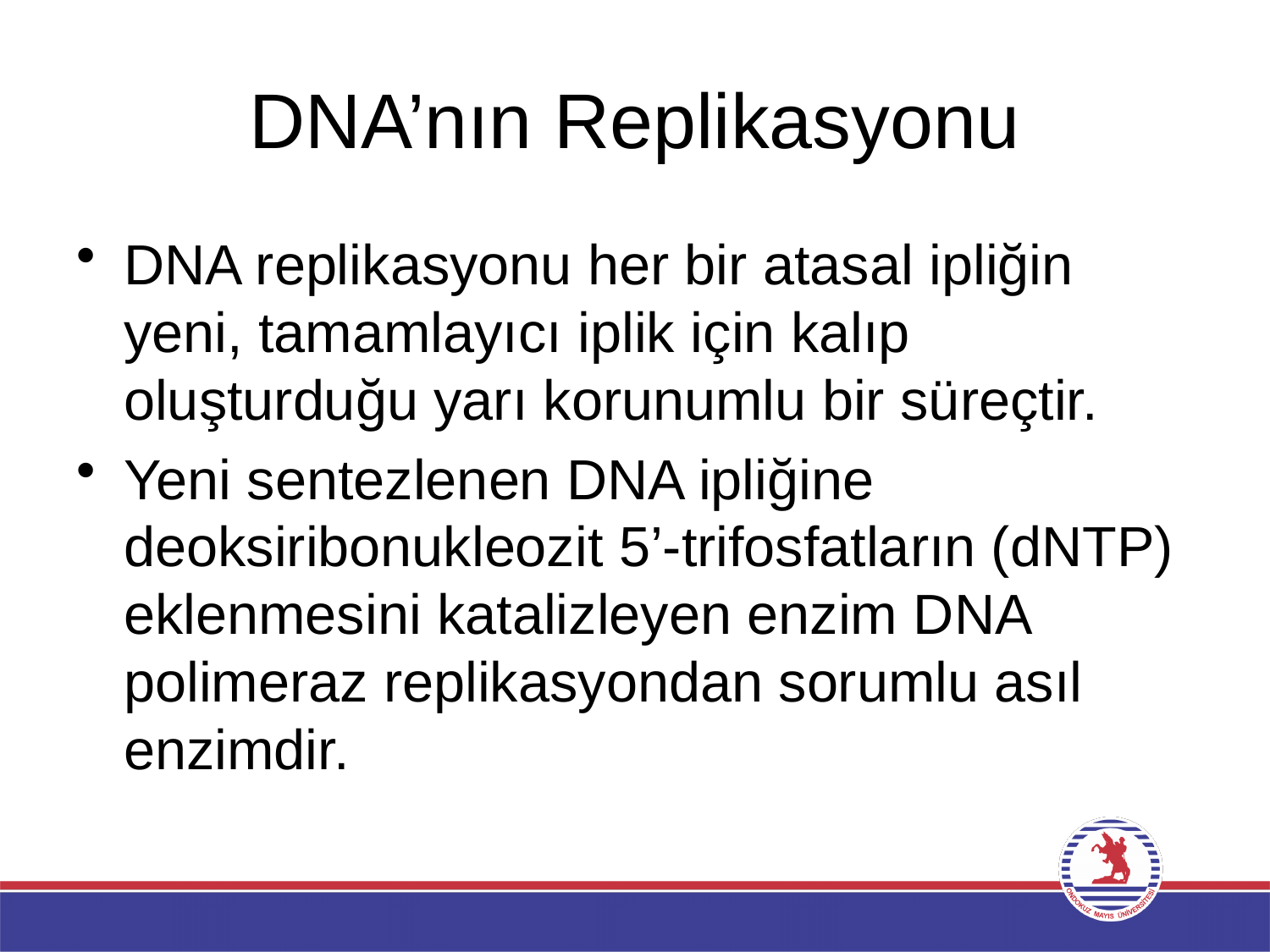

# DNA’nın Replikasyonu
DNA replikasyonu her bir atasal ipliğin yeni, tamamlayıcı iplik için kalıp oluşturduğu yarı korunumlu bir süreçtir.
Yeni sentezlenen DNA ipliğine deoksiribonukleozit 5’-trifosfatların (dNTP) eklenmesini katalizleyen enzim DNA polimeraz replikasyondan sorumlu asıl enzimdir.